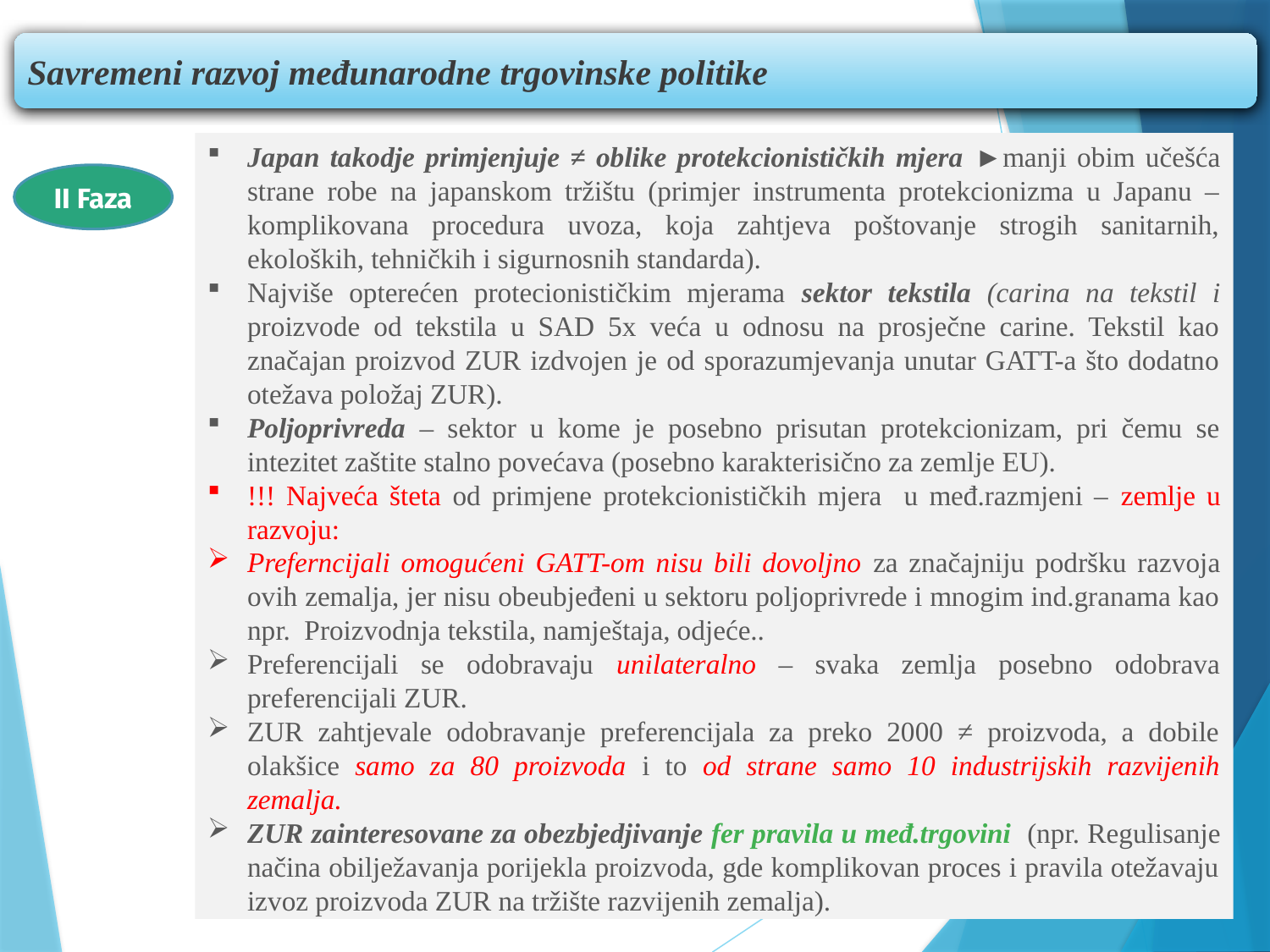

Savremeni razvoj međunarodne trgovinske politike
Japan takodje primjenjuje ≠ oblike protekcionističkih mjera ►manji obim učešća strane robe na japanskom tržištu (primjer instrumenta protekcionizma u Japanu – komplikovana procedura uvoza, koja zahtjeva poštovanje strogih sanitarnih, ekoloških, tehničkih i sigurnosnih standarda).
Najviše opterećen protecionističkim mjerama sektor tekstila (carina na tekstil i proizvode od tekstila u SAD 5x veća u odnosu na prosječne carine. Tekstil kao značajan proizvod ZUR izdvojen je od sporazumjevanja unutar GATT-a što dodatno otežava položaj ZUR).
Poljoprivreda – sektor u kome je posebno prisutan protekcionizam, pri čemu se intezitet zaštite stalno povećava (posebno karakterisično za zemlje EU).
!!! Najveća šteta od primjene protekcionističkih mjera  u međ.razmjeni – zemlje u razvoju:
Preferncijali omogućeni GATT-om nisu bili dovoljno za značajniju podršku razvoja ovih zemalja, jer nisu obeubjeđeni u sektoru poljoprivrede i mnogim ind.granama kao npr.  Proizvodnja tekstila, namještaja, odjeće..
Preferencijali se odobravaju unilateralno – svaka zemlja posebno odobrava preferencijali ZUR.
ZUR zahtjevale odobravanje preferencijala za preko 2000 ≠ proizvoda, a dobile olakšice samo za 80 proizvoda i to od strane samo 10 industrijskih razvijenih zemalja.
ZUR zainteresovane za obezbjedjivanje fer pravila u međ.trgovini  (npr. Regulisanje načina obilježavanja porijekla proizvoda, gde komplikovan proces i pravila otežavaju izvoz proizvoda ZUR na tržište razvijenih zemalja).

II Faza
3